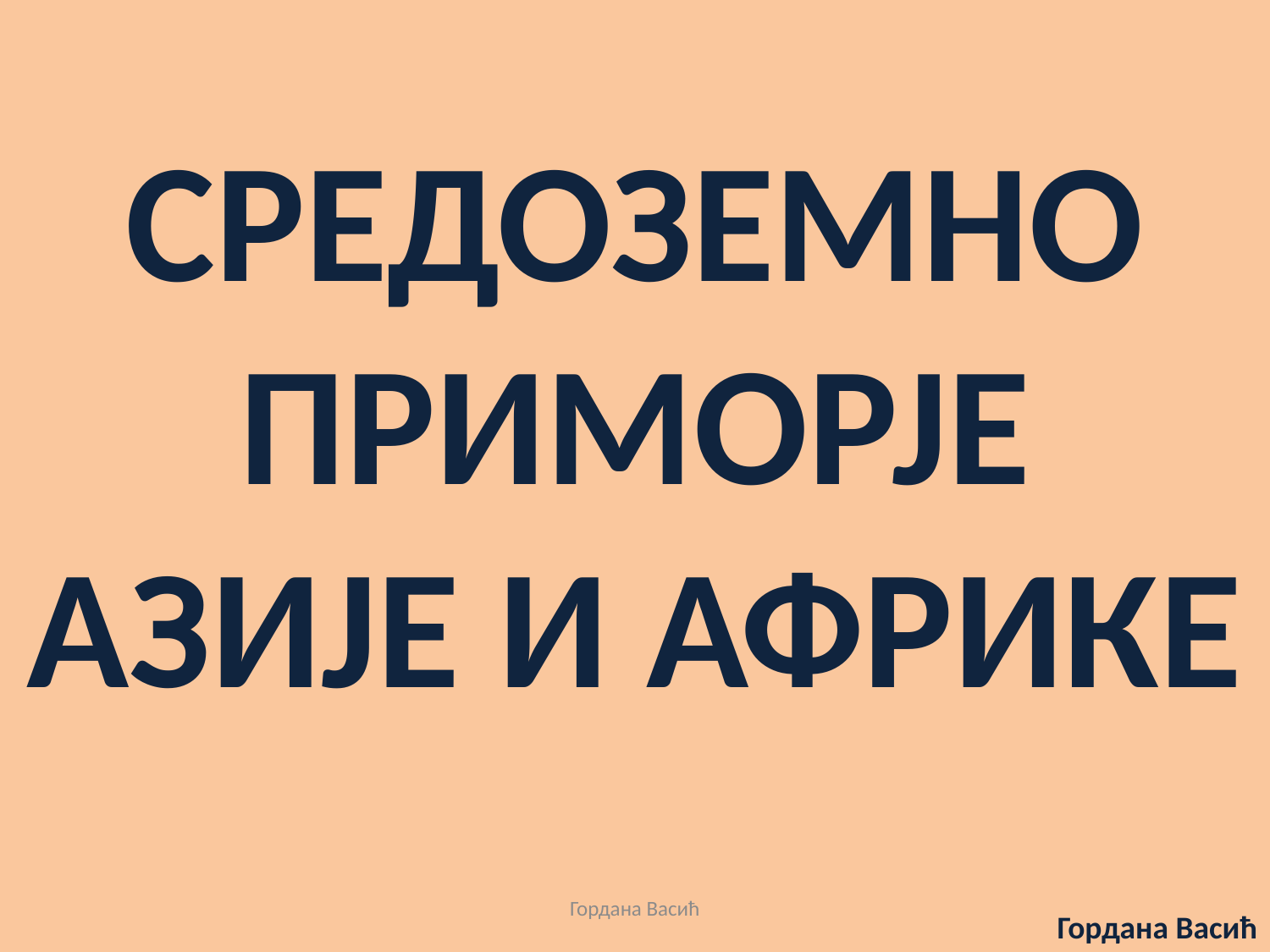

СРЕДОЗЕМНО ПРИМОРЈЕ АЗИЈЕ И АФРИКЕ
Гордана Васић
Гордана Васић